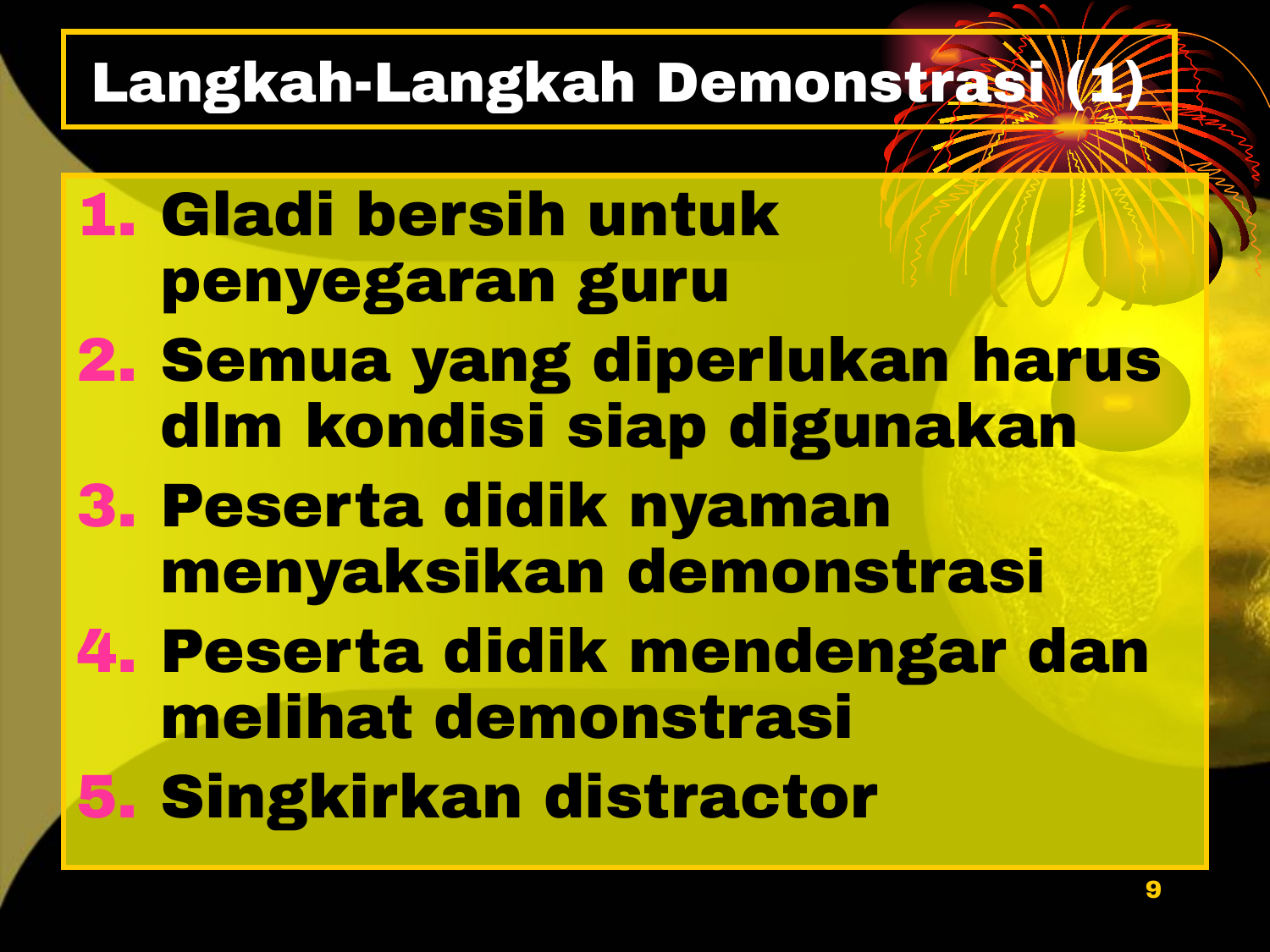

# Langkah-Langkah Demonstrasi (1)
Gladi bersih untuk penyegaran guru
Semua yang diperlukan harus dlm kondisi siap digunakan
Peserta didik nyaman menyaksikan demonstrasi
Peserta didik mendengar dan melihat demonstrasi
Singkirkan distractor
9